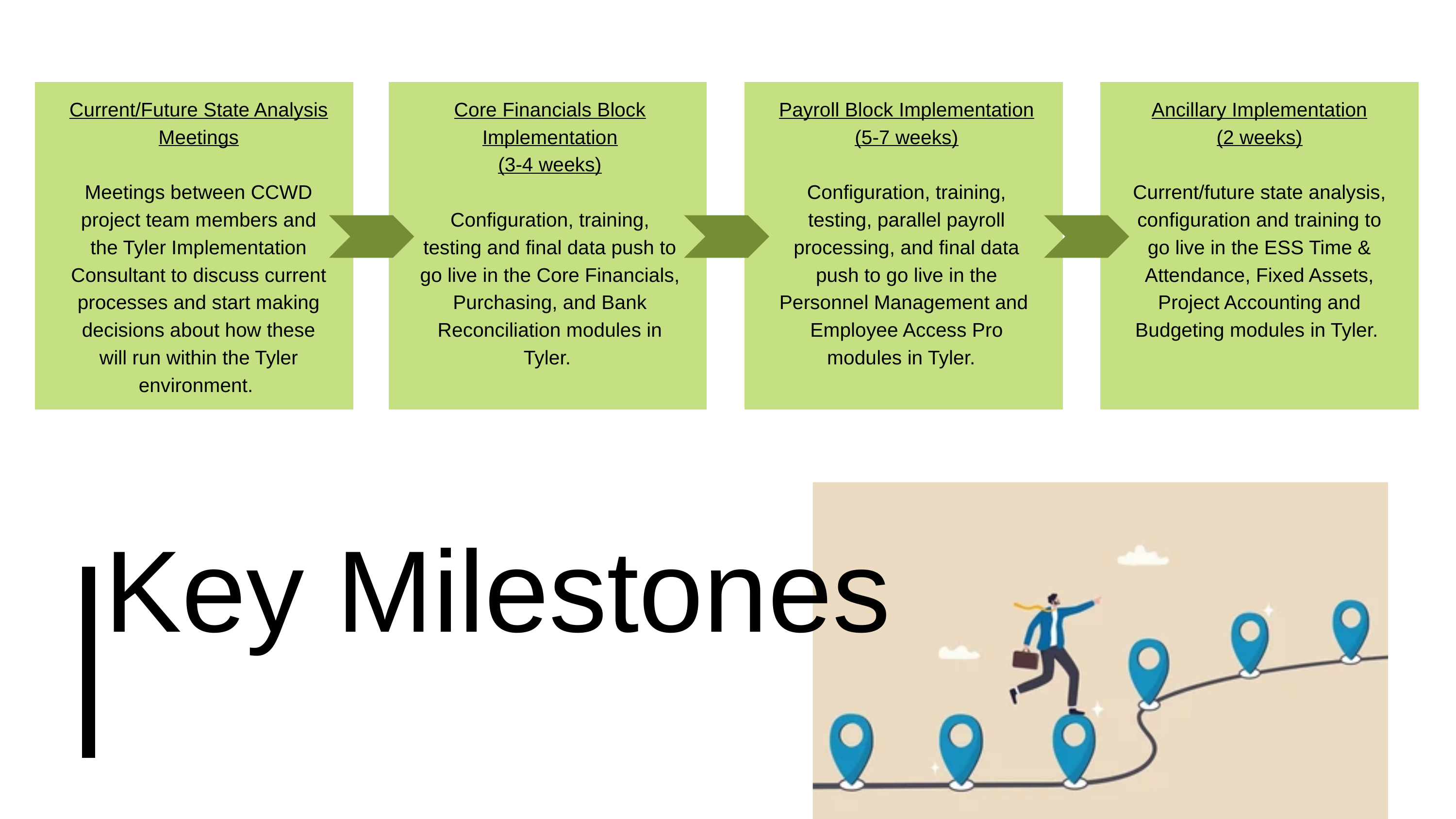

Current/Future State Analysis Meetings

Meetings between CCWD project team members and the Tyler Implementation Consultant to discuss current processes and start making decisions about how these will run within the Tyler environment.
Core Financials Block Implementation
(3-4 weeks)

Configuration, training, testing and final data push to go live in the Core Financials, Purchasing, and Bank Reconciliation modules in Tyler.
Payroll Block Implementation
(5-7 weeks)

Configuration, training, testing, parallel payroll processing, and final data push to go live in the Personnel Management and  Employee Access Pro modules in Tyler.
Ancillary Implementation
(2 weeks)

Current/future state analysis, configuration and training to go live in the ESS Time & Attendance, Fixed Assets, Project Accounting and Budgeting modules in Tyler.

Key Milestones